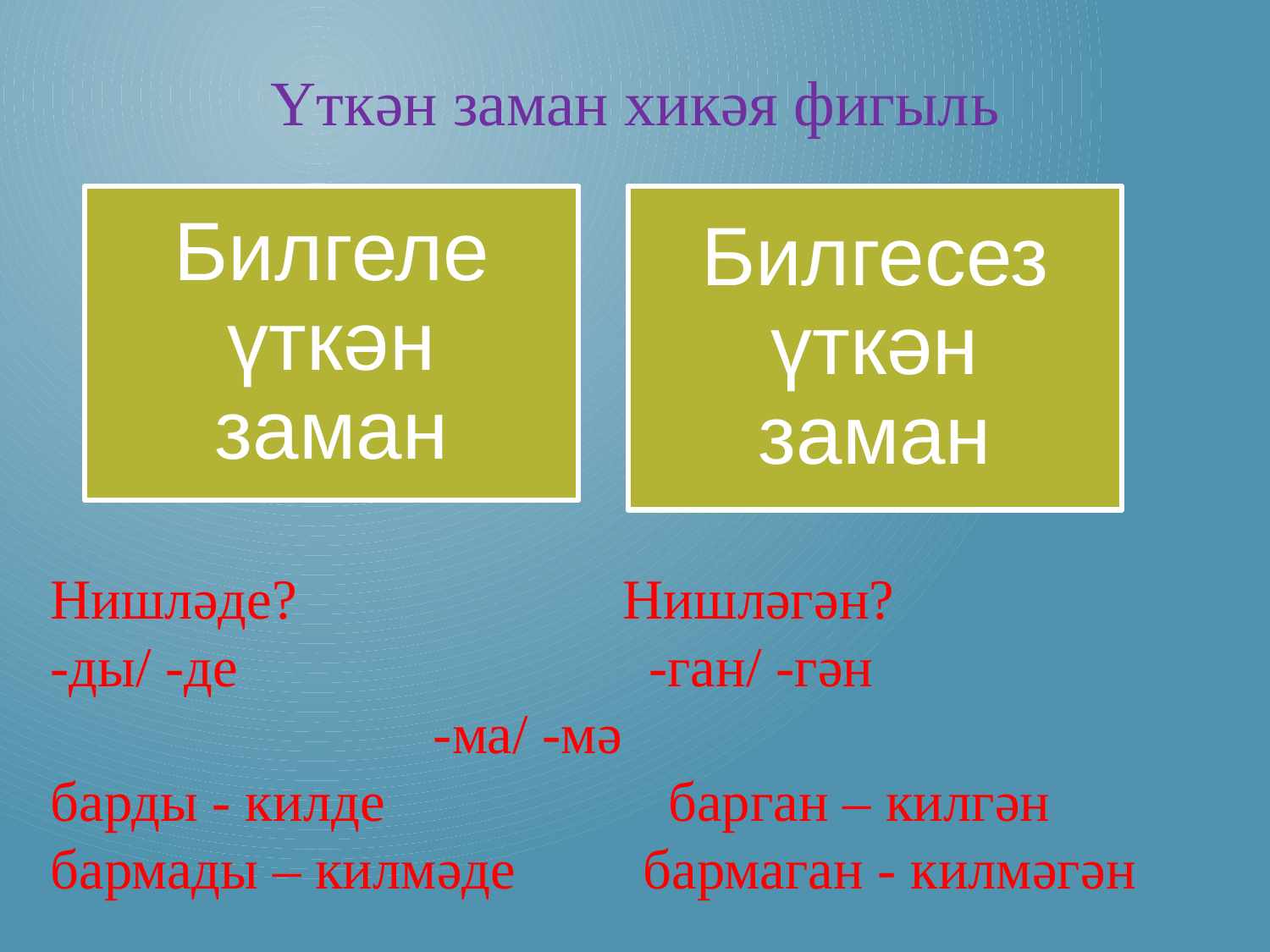

Үткән заман хикәя фигыль
Билгеле үткән заман
Билгесез үткән заман
Нишләде?                       Нишләгән?
-ды/ -де                             -ган/ -гән
                           -ма/ -мә
барды - килде                    барган – килгән
бармады – килмәде         бармаган - килмәгән